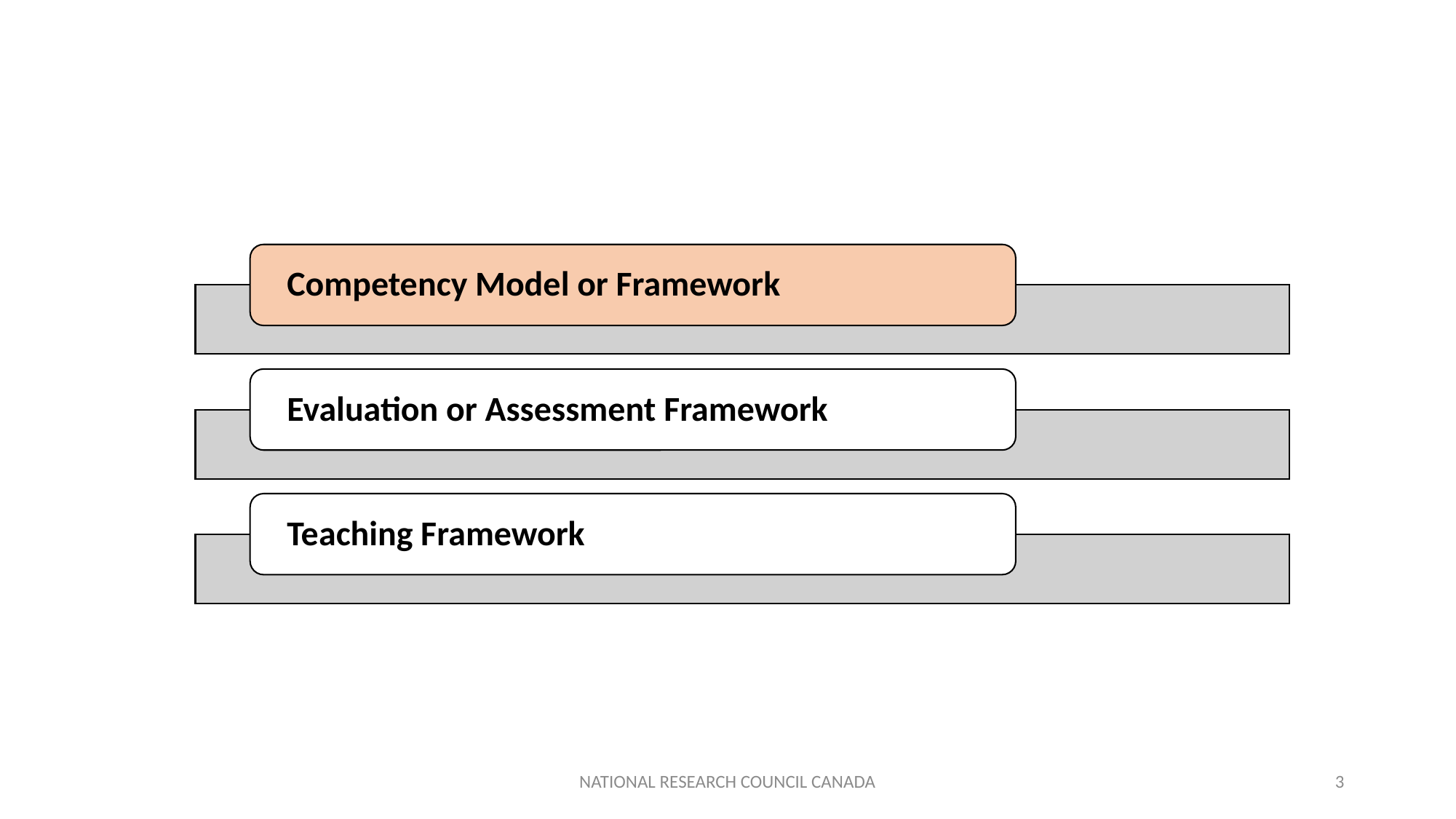

Competency Model or Framework
Evaluation or Assessment Framework
Teaching Framework
NATIONAL RESEARCH COUNCIL CANADA
3